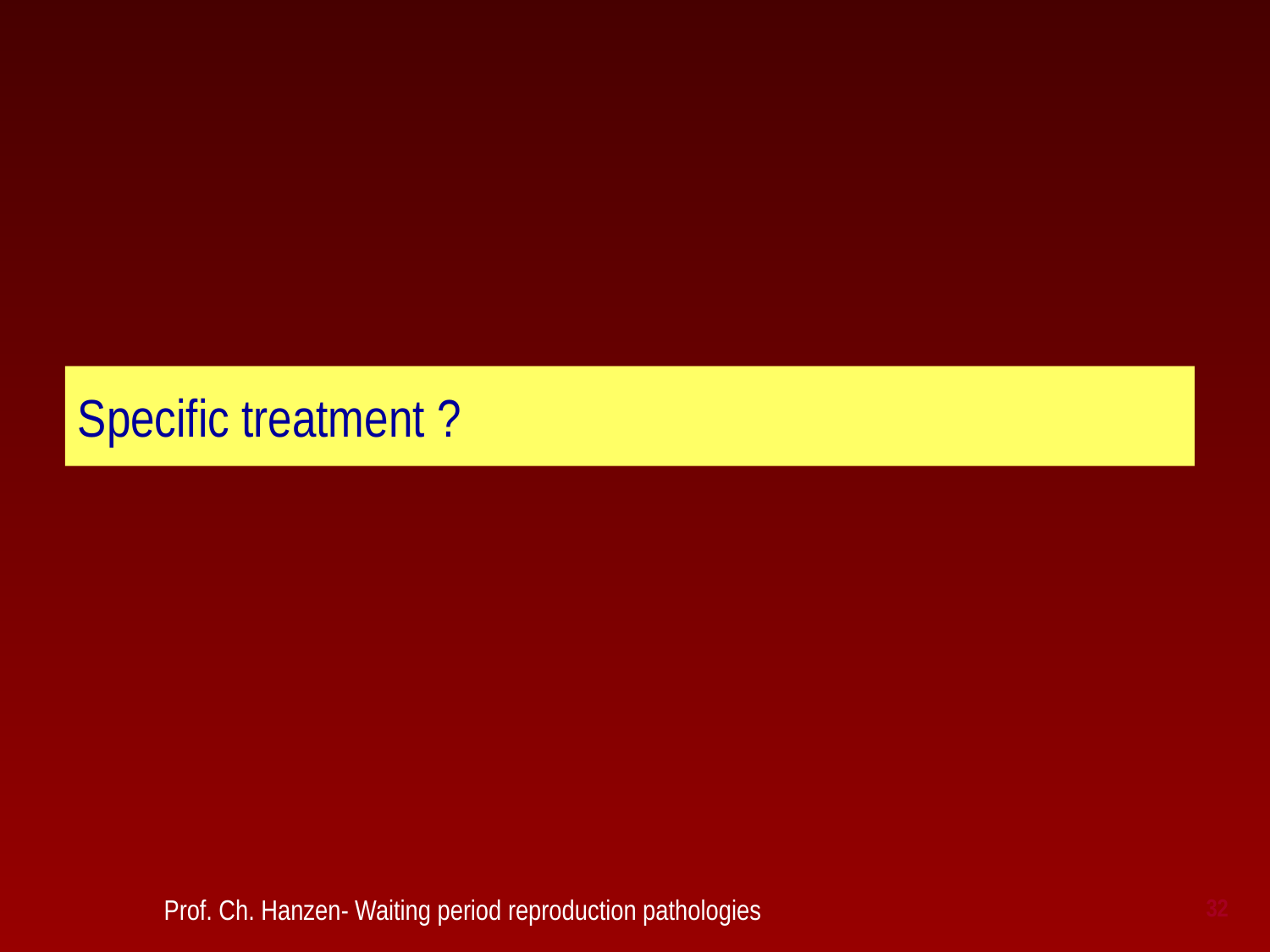

# Specific treatment ?
 Prof. Ch. Hanzen- Waiting period reproduction pathologies
32